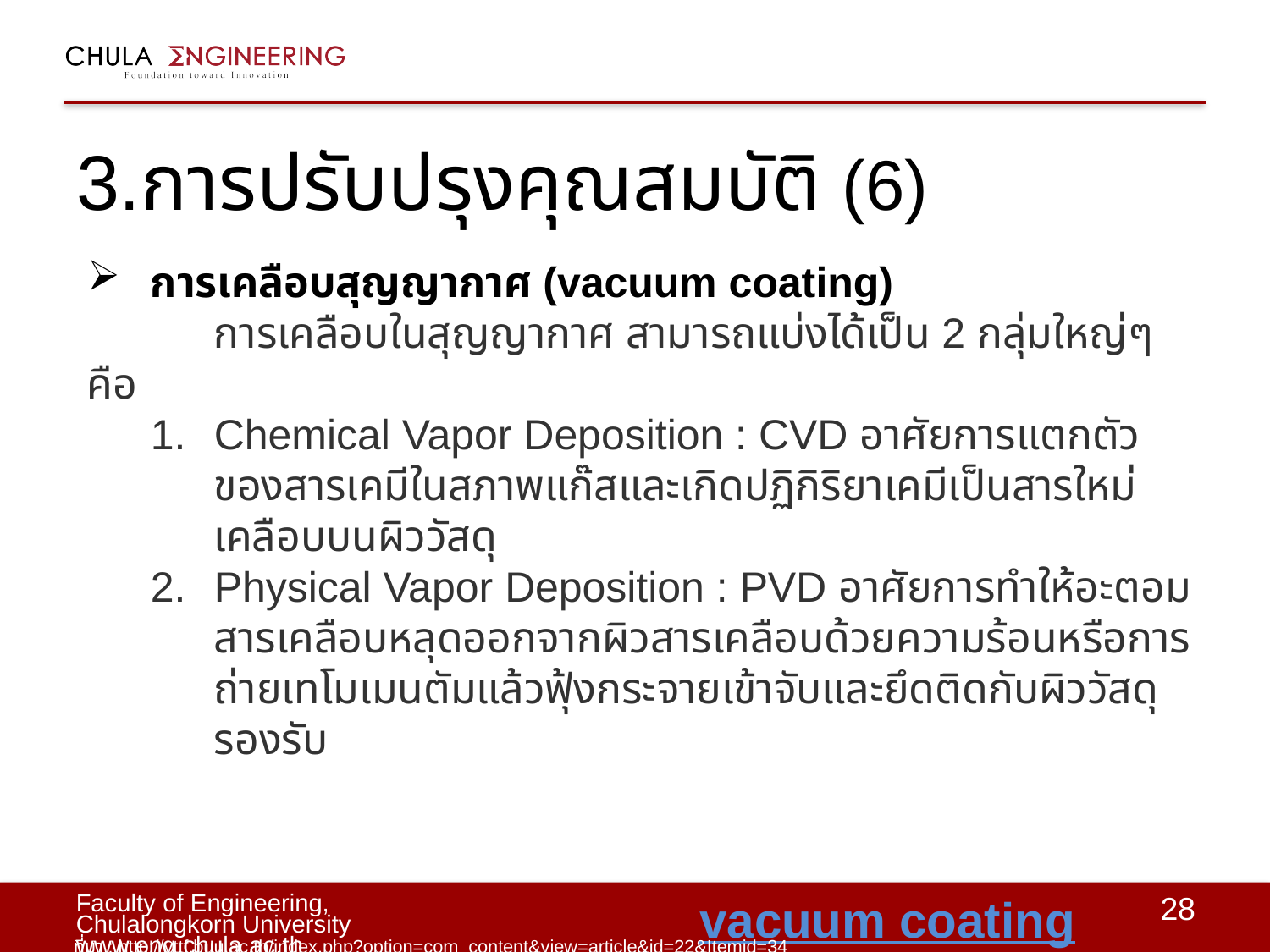

# 3.การปรับปรุงคุณสมบัติ (6)
การเคลือบสุญญากาศ (vacuum coating)
 	การเคลือบในสุญญากาศ สามารถแบ่งได้เป็น 2 กลุ่มใหญ่ๆ คือ
Chemical Vapor Deposition : CVD อาศัยการแตกตัวของสารเคมีในสภาพแก๊สและเกิดปฏิกิริยาเคมีเป็นสารใหม่เคลือบบนผิววัสดุ
Physical Vapor Deposition : PVD อาศัยการทำให้อะตอมสารเคลือบหลุดออกจากผิวสารเคลือบด้วยความร้อนหรือการถ่ายเทโมเมนตัมแล้วฟุ้งกระจายเข้าจับและยึดติดกับผิววัสดุรองรับ

vacuum coating
28
ที่มา : http://vttf.buu.ac.th/index.php?option=com_content&view=article&id=22&Itemid=34